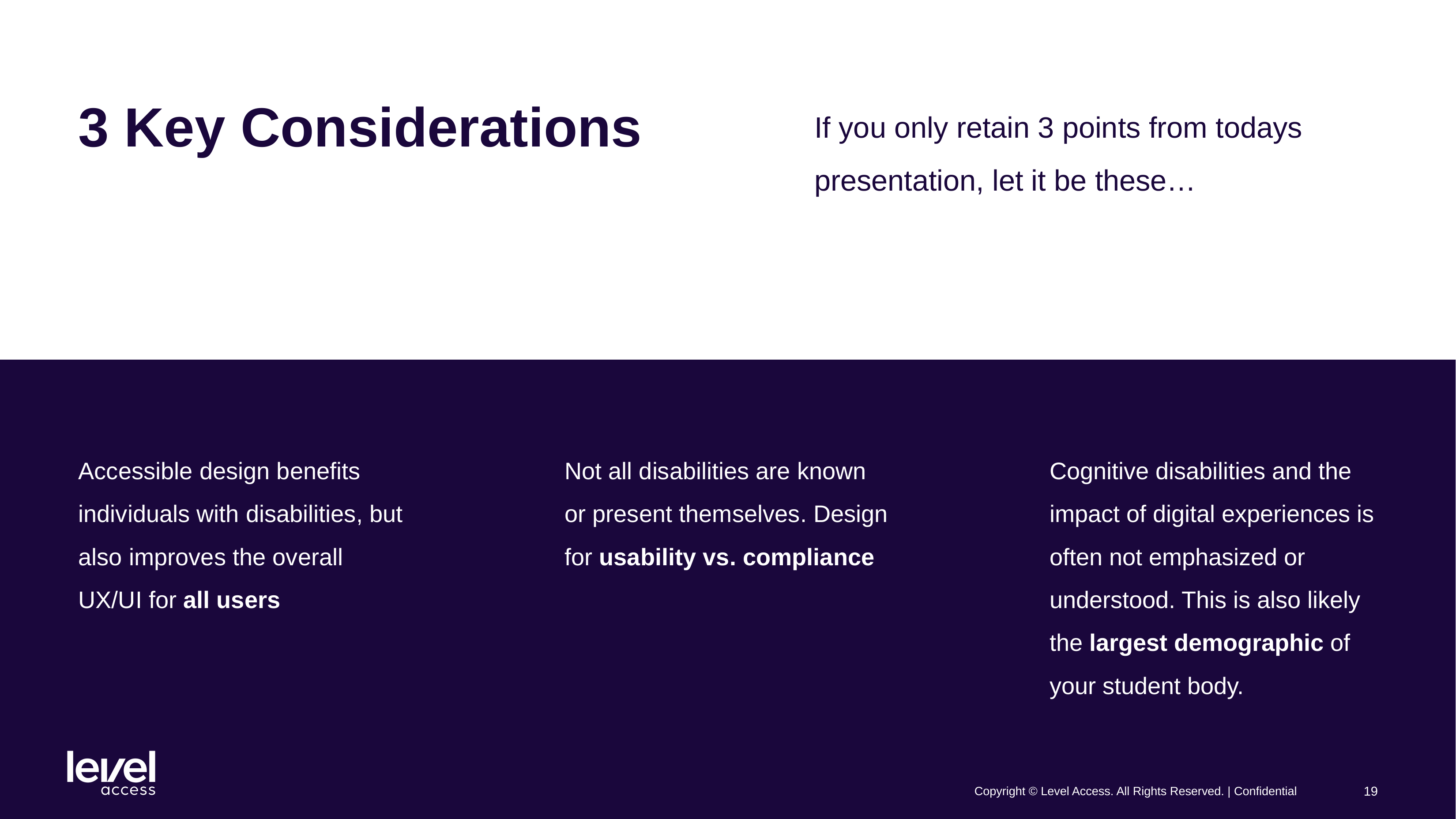

If you only retain 3 points from todays presentation, let it be these…
# 3 Key Considerations
Accessible design benefits individuals with disabilities, but also improves the overall UX/UI for all users
Not all disabilities are known or present themselves. Design for usability vs. compliance
Cognitive disabilities and the impact of digital experiences is often not emphasized or understood. This is also likely the largest demographic of your student body.
19
Copyright © Level Access. All Rights Reserved. | Confidential